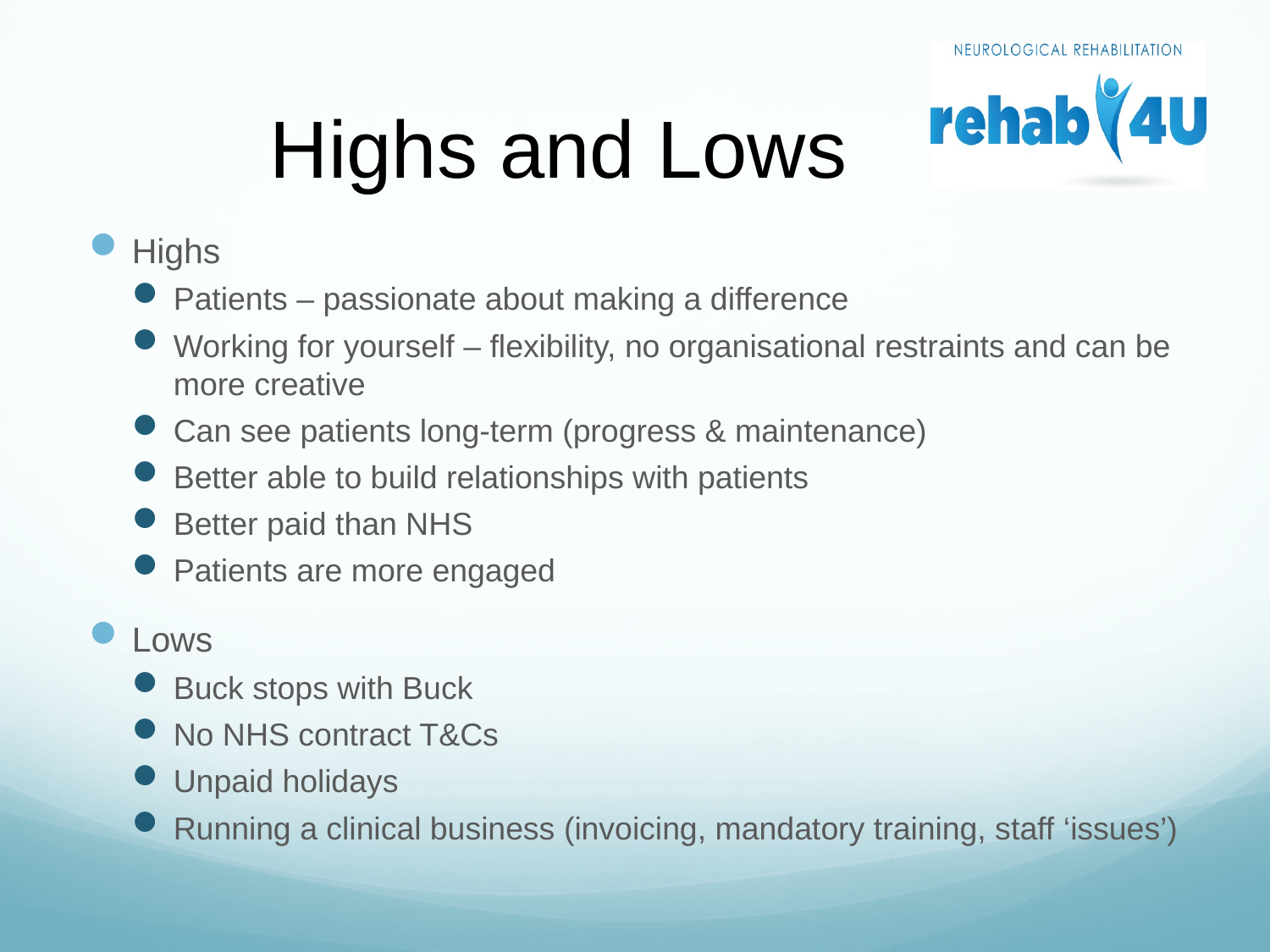

# Highs and Lows
Highs
Patients – passionate about making a difference
Working for yourself – flexibility, no organisational restraints and can be more creative
Can see patients long-term (progress & maintenance)
Better able to build relationships with patients
Better paid than NHS
Patients are more engaged
Lows
Buck stops with Buck
No NHS contract T&Cs
Unpaid holidays
Running a clinical business (invoicing, mandatory training, staff ‘issues’)